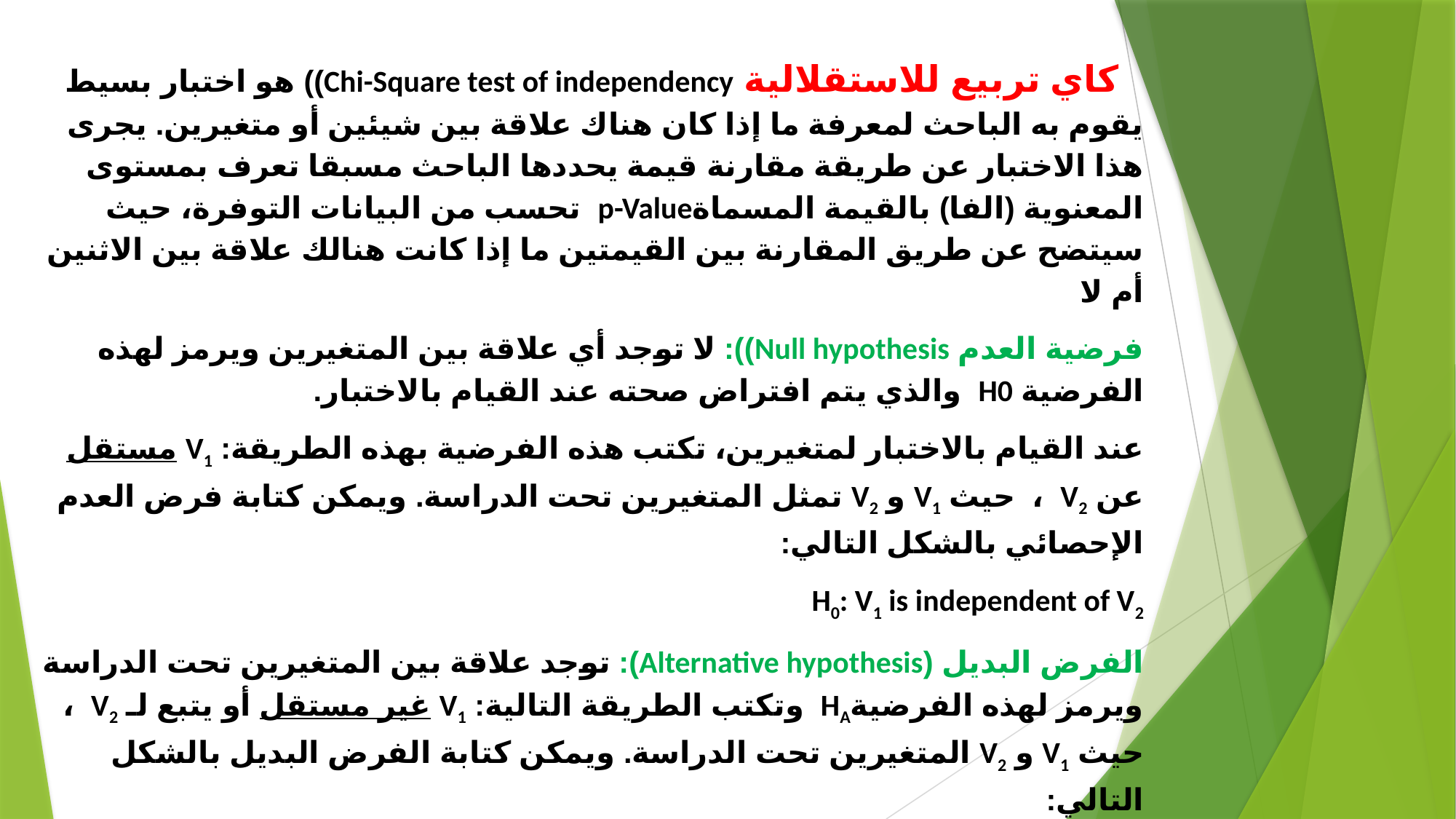

كاي تربيع للاستقلالية Chi-Square test of independency)) هو اختبار بسيط يقوم به الباحث لمعرفة ما إذا كان هناك علاقة بين شيئين أو متغيرين. يجرى هذا الاختبار عن طريقة مقارنة قيمة يحددها الباحث مسبقا تعرف بمستوى المعنوية (الفا) بالقيمة المسماةp-Value  تحسب من البيانات التوفرة، حيث سيتضح عن طريق المقارنة بين القيمتين ما إذا كانت هنالك علاقة بين الاثنين أم لا
فرضية العدم Null hypothesis)): لا توجد أي علاقة بين المتغيرين ويرمز لهذه الفرضية H0  والذي يتم افتراض صحته عند القيام بالاختبار.
عند القيام بالاختبار لمتغيرين، تكتب هذه الفرضية بهذه الطريقة: V1 مستقل عن V2  ،  حيث V1 و V2 تمثل المتغيرين تحت الدراسة. ويمكن كتابة فرض العدم الإحصائي بالشكل التالي:
H0: V1 is independent of V2
الفرض البديل (Alternative hypothesis): توجد علاقة بين المتغيرين تحت الدراسة ويرمز لهذه الفرضيةHA  وتكتب الطريقة التالية: V1 غير مستقل أو يتبع لـ V2  ، حيث V1 و V2 المتغيرين تحت الدراسة. ويمكن كتابة الفرض البديل بالشكل التالي:
HA: V1 is dependent on V2